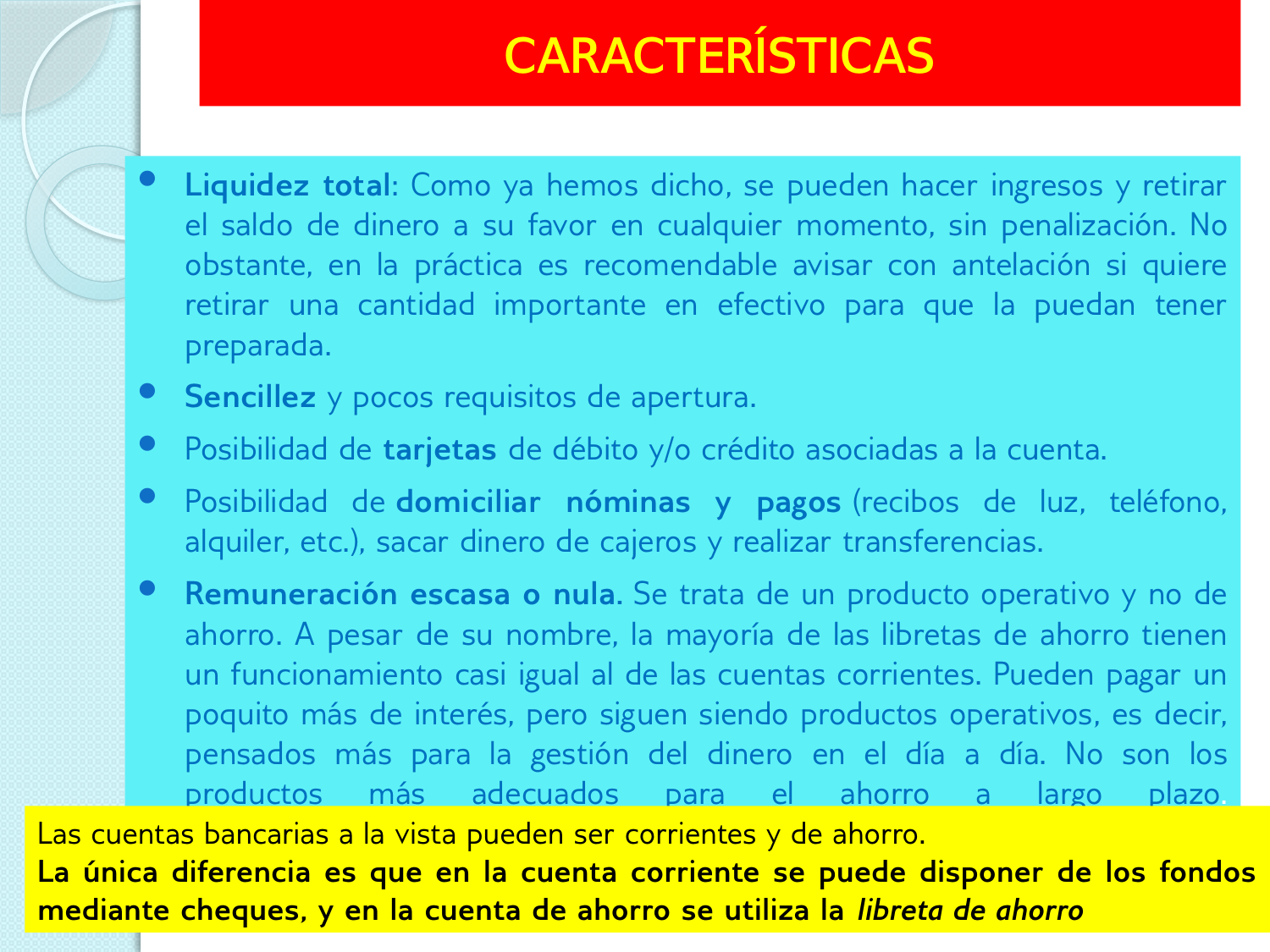

# CARACTERÍSTICAS
Liquidez total: Como ya hemos dicho, se pueden hacer ingresos y retirar el saldo de dinero a su favor en cualquier momento, sin penalización. No obstante, en la práctica es recomendable avisar con antelación si quiere retirar una cantidad importante en efectivo para que la puedan tener preparada.
Sencillez y pocos requisitos de apertura.
Posibilidad de tarjetas de débito y/o crédito asociadas a la cuenta.
Posibilidad de domiciliar nóminas y pagos (recibos de luz, teléfono, alquiler, etc.), sacar dinero de cajeros y realizar transferencias.
Remuneración escasa o nula. Se trata de un producto operativo y no de ahorro. A pesar de su nombre, la mayoría de las libretas de ahorro tienen un funcionamiento casi igual al de las cuentas corrientes. Pueden pagar un poquito más de interés, pero siguen siendo productos operativos, es decir, pensados más para la gestión del dinero en el día a día. No son los productos más adecuados para el ahorro a largo plazo.

Las cuentas bancarias a la vista pueden ser corrientes y de ahorro.
La única diferencia es que en la cuenta corriente se puede disponer de los fondos mediante cheques, y en la cuenta de ahorro se utiliza la libreta de ahorro